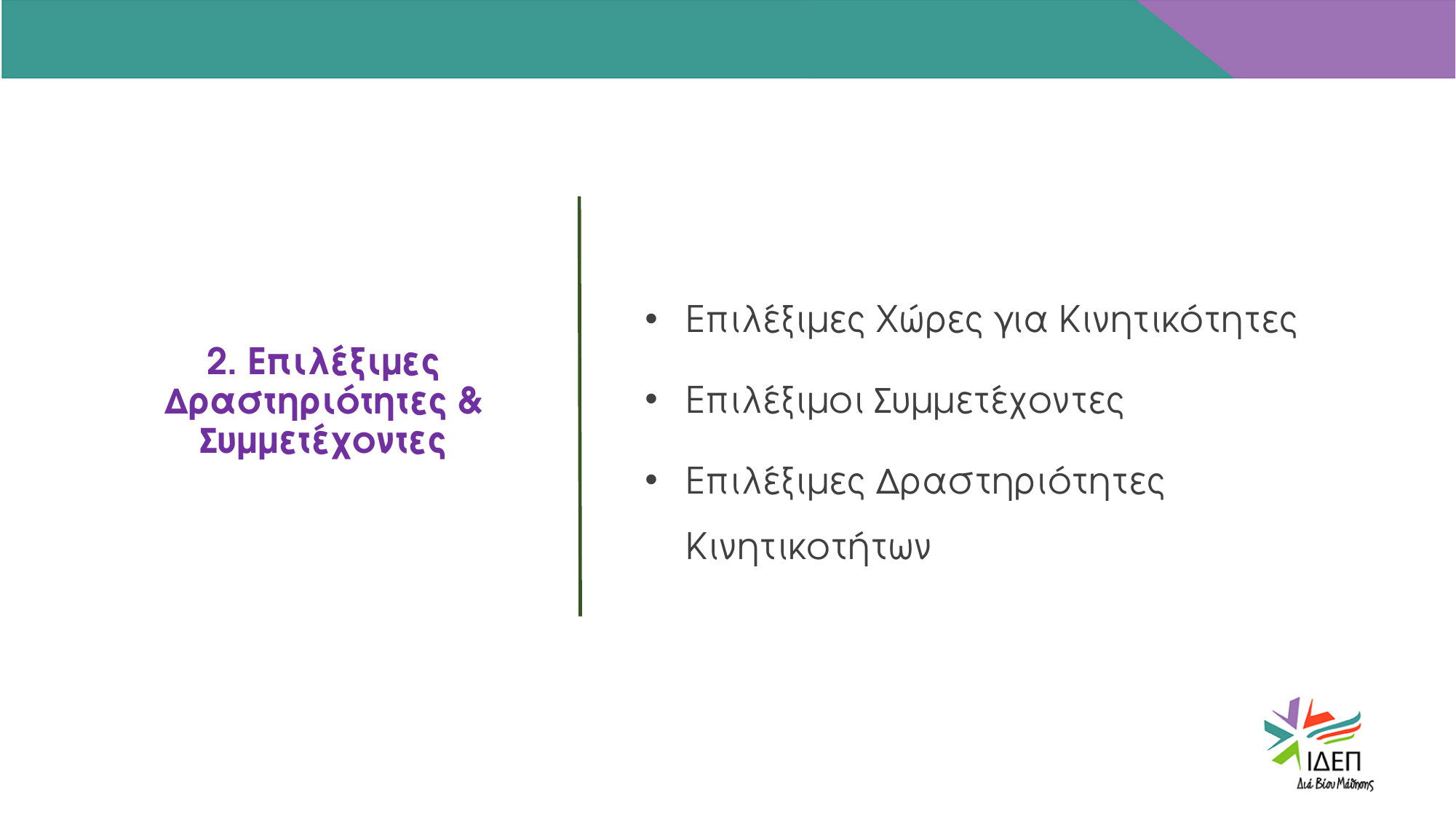

LOREM IPSUM
LOREM IPSUM
LOREM IPSUM

Επιλέξιμες Χώρες για Κινητικότητες
Επιλέξιμοι Συμμετέχοντες
Επιλέξιμες Δραστηριότητες Κινητικοτήτων

2. Επιλέξιμες Δραστηριότητες & Συμμετέχοντες